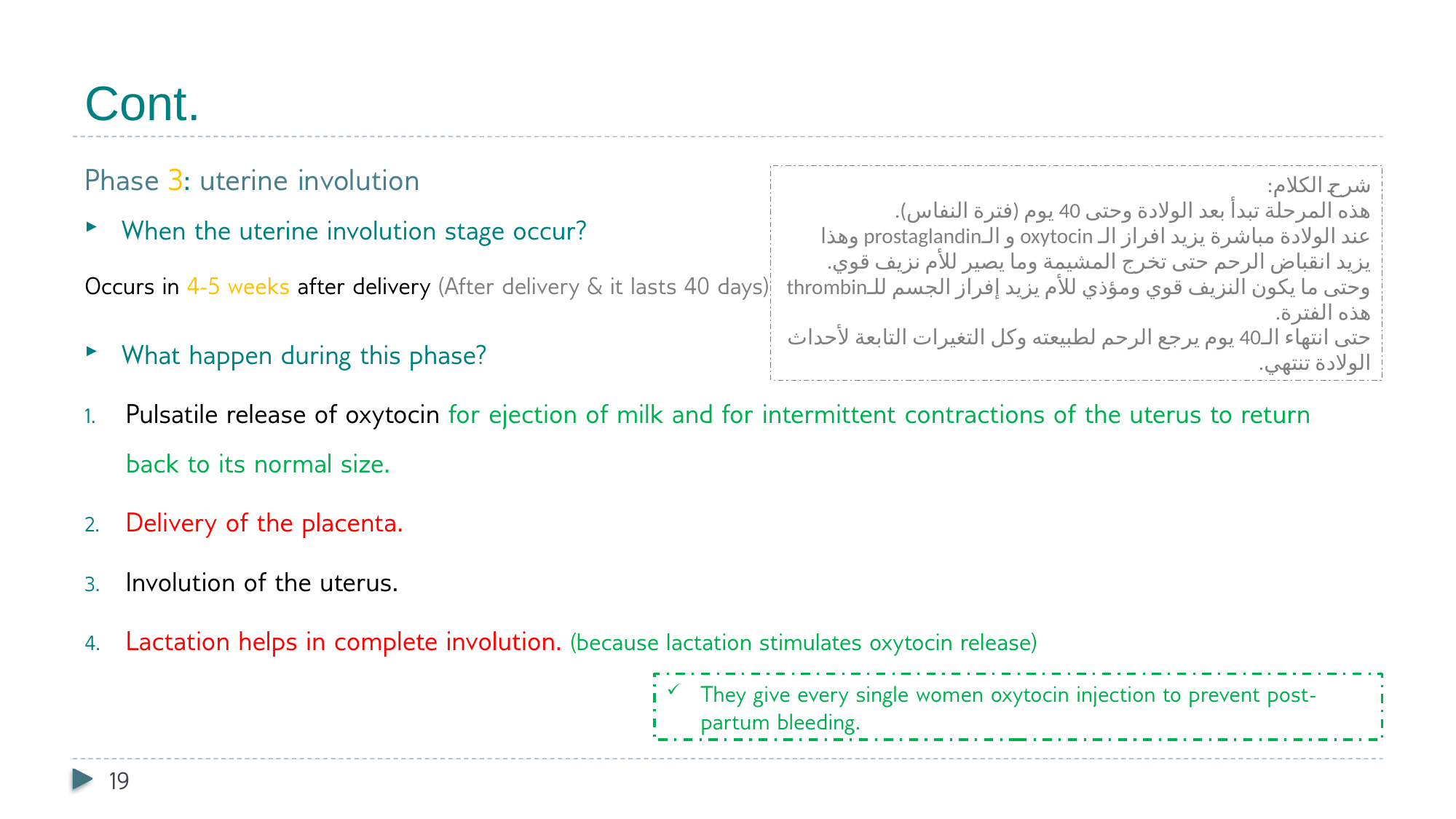

# Cont.
Phase 3: uterine involution
When the uterine involution stage occur?
Occurs in 4-5 weeks after delivery (After delivery & it lasts 40 days)

What happen during this phase?
Pulsatile release of oxytocin for ejection of milk and for intermittent contractions of the uterus to return back to its normal size.
Delivery of the placenta.
Involution of the uterus.
Lactation helps in complete involution. (because lactation stimulates oxytocin release)

شرح الكلام:
هذه المرحلة تبدأ بعد الولادة وحتى 40 يوم (فترة النفاس).
عند الولادة مباشرة يزيد افراز الـ oxytocin و الـprostaglandin وهذا يزيد انقباض الرحم حتى تخرج المشيمة وما يصير للأم نزيف قوي.
وحتى ما يكون النزيف قوي ومؤذي للأم يزيد إفراز الجسم للـthrombin هذه الفترة.
حتى انتهاء الـ40 يوم يرجع الرحم لطبيعته وكل التغيرات التابعة لأحداث الولادة تنتهي.

They give every single women oxytocin injection to prevent post-partum bleeding.
19